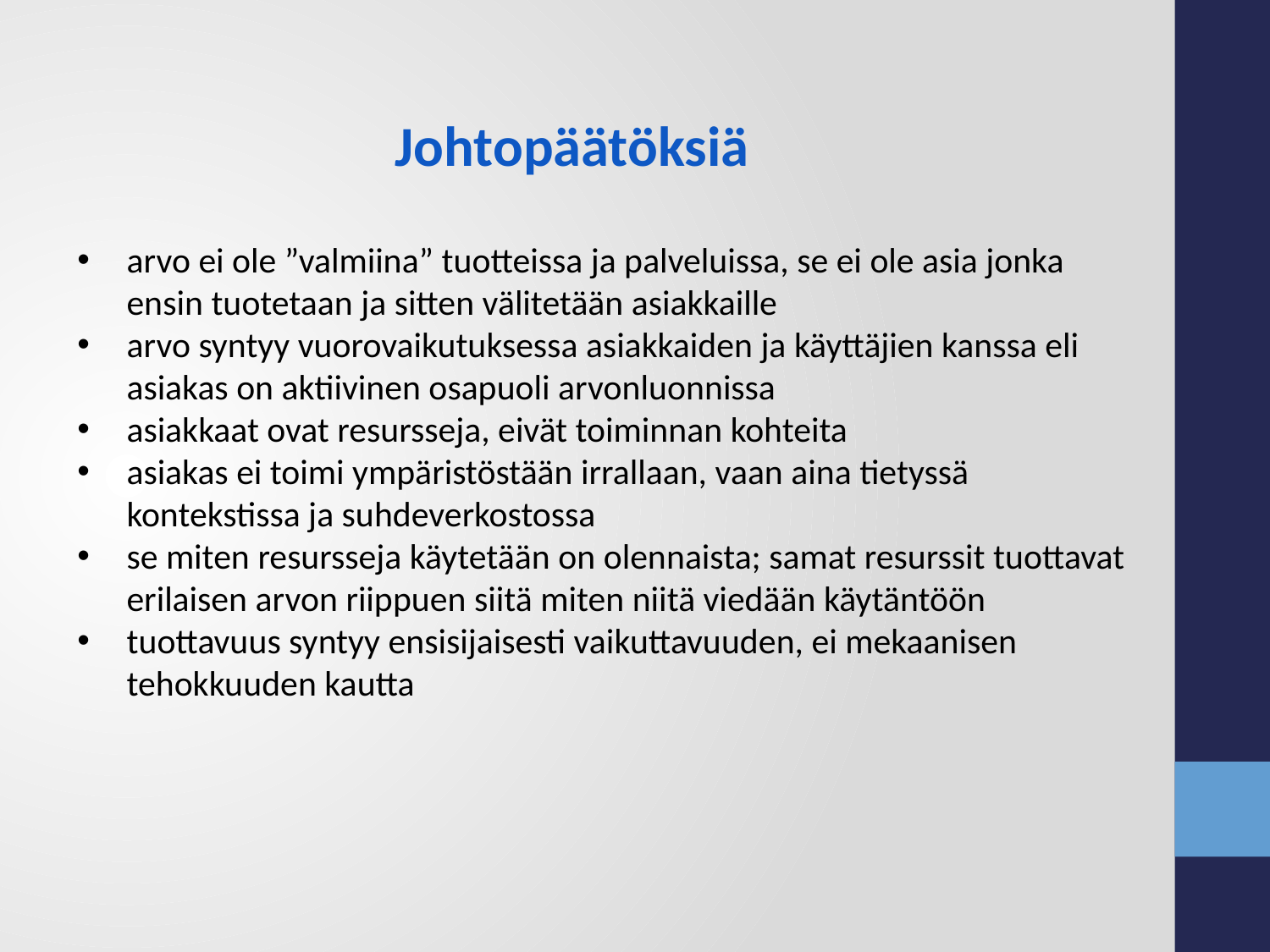

Johtopäätöksiä

arvo ei ole ”valmiina” tuotteissa ja palveluissa, se ei ole asia jonka ensin tuotetaan ja sitten välitetään asiakkaille
arvo syntyy vuorovaikutuksessa asiakkaiden ja käyttäjien kanssa eli asiakas on aktiivinen osapuoli arvonluonnissa
asiakkaat ovat resursseja, eivät toiminnan kohteita
asiakas ei toimi ympäristöstään irrallaan, vaan aina tietyssä kontekstissa ja suhdeverkostossa
se miten resursseja käytetään on olennaista; samat resurssit tuottavat erilaisen arvon riippuen siitä miten niitä viedään käytäntöön
tuottavuus syntyy ensisijaisesti vaikuttavuuden, ei mekaanisen tehokkuuden kautta